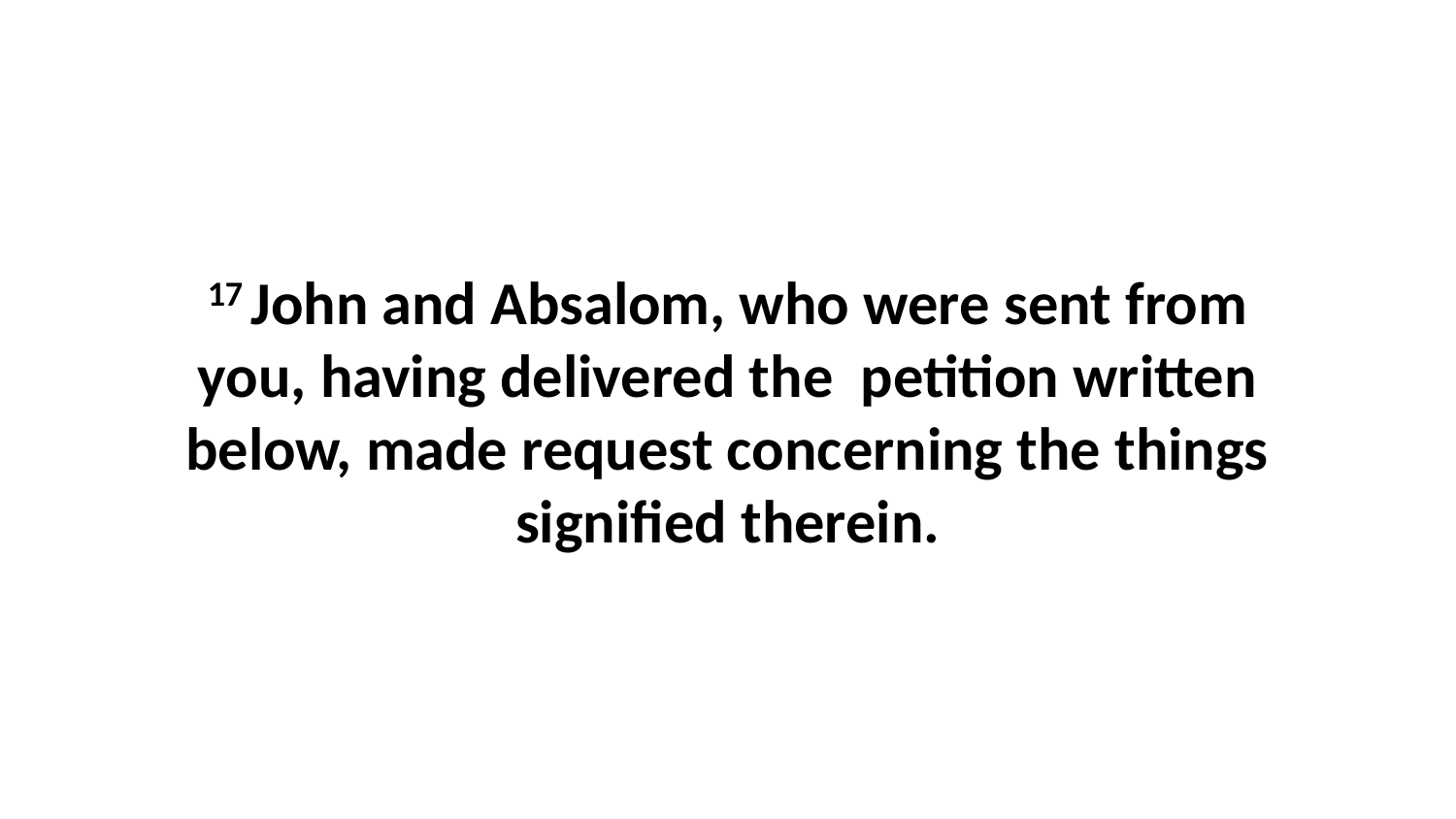

17 John and Absalom, who were sent from you, having delivered the  petition written below, made request concerning the things signified therein.